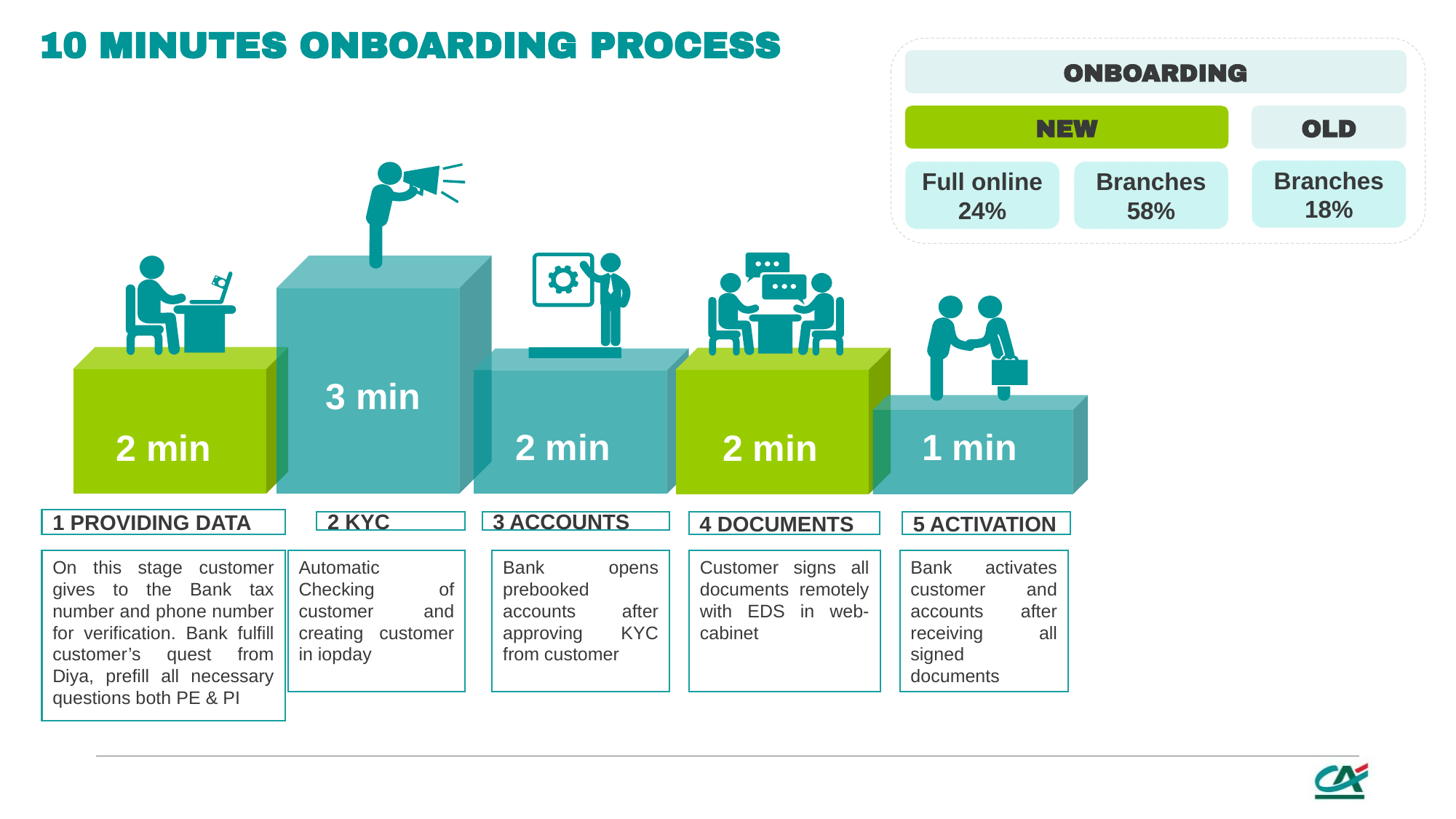

10 minutes onboarding process

onboarding
New
OLD
Branches
18%
Full online
24%
Branches
58%

3 min

2 min
1 min
2 min
2 min
1 PROVIDING DATA
4 DOCUMENTS
5 ACTIVATION
3 ACCOUNTS
2 KYC
On this stage customer gives to the Bank tax number and phone number for verification. Bank fulfill customer’s quest from Diya, prefill all necessary questions both PE & PI
Bank opens prebooked accounts after approving KYC from customer
Customer signs all documents remotely with EDS in web-cabinet
Bank activates customer and accounts after receiving all signed documents
Automatic Checking of customer and creating customer in iopday